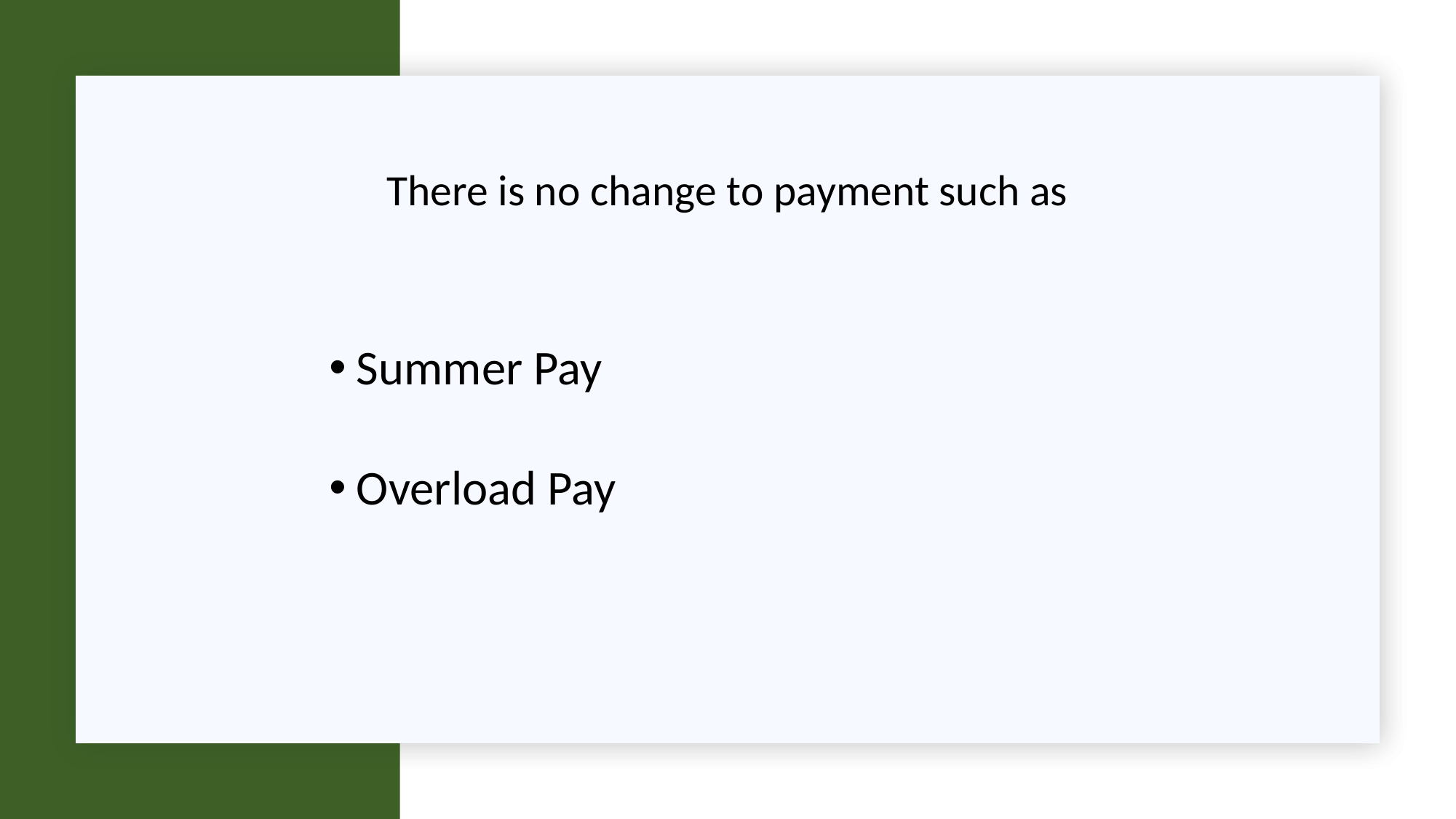

# There is no change to payment such as

Summer Pay

Overload Pay